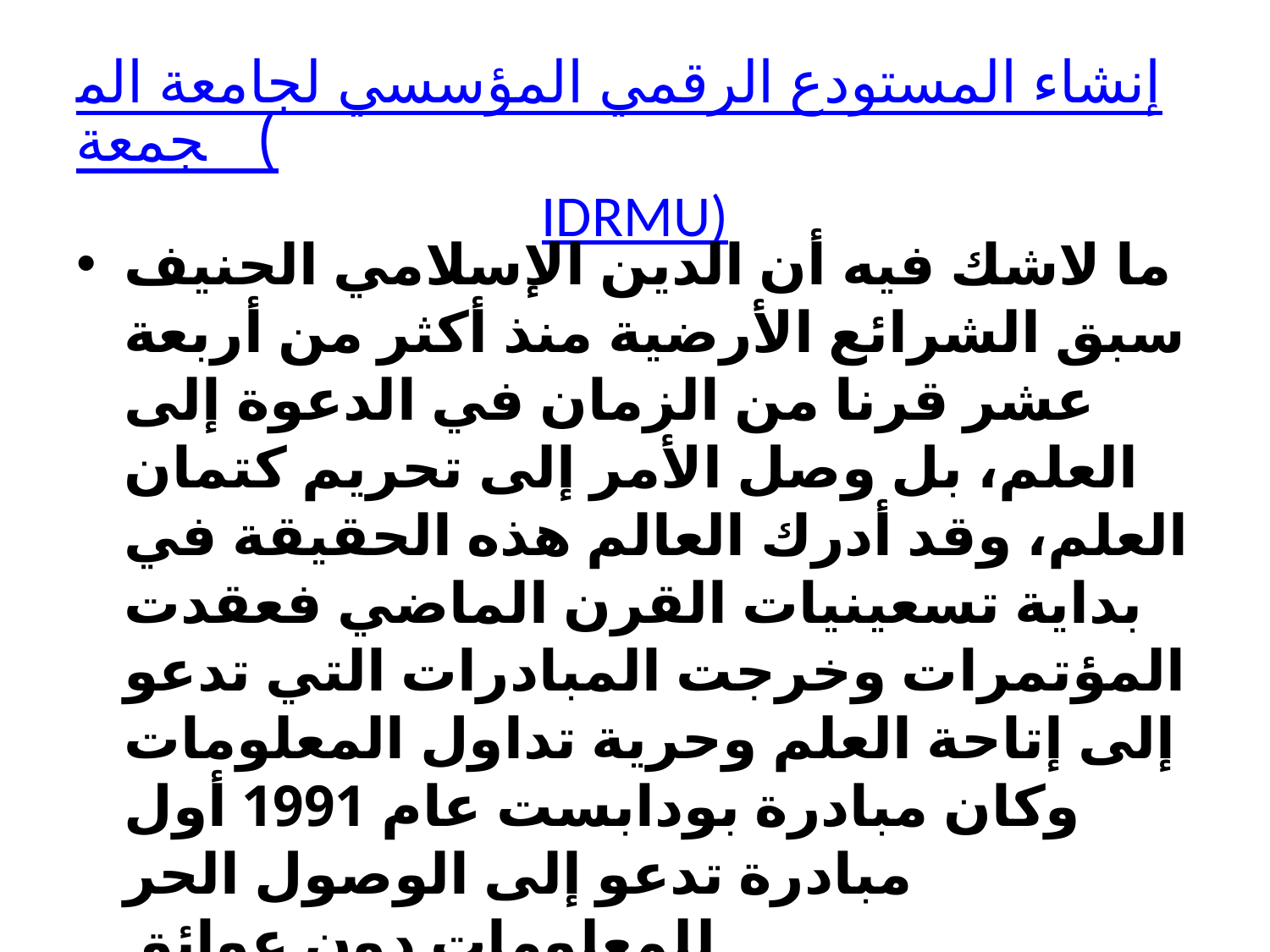

# إنشاء المستودع الرقمي المؤسسي لجامعة المجمعة (IDRMU)
ما لاشك فيه أن الدين الإسلامي الحنيف سبق الشرائع الأرضية منذ أكثر من أربعة عشر قرنا من الزمان في الدعوة إلى العلم، بل وصل الأمر إلى تحريم كتمان العلم، وقد أدرك العالم هذه الحقيقة في بداية تسعينيات القرن الماضي فعقدت المؤتمرات وخرجت المبادرات التي تدعو إلى إتاحة العلم وحرية تداول المعلومات وكان مبادرة بودابست عام 1991 أول مبادرة تدعو إلى الوصول الحر للمعلومات دون عوائق.